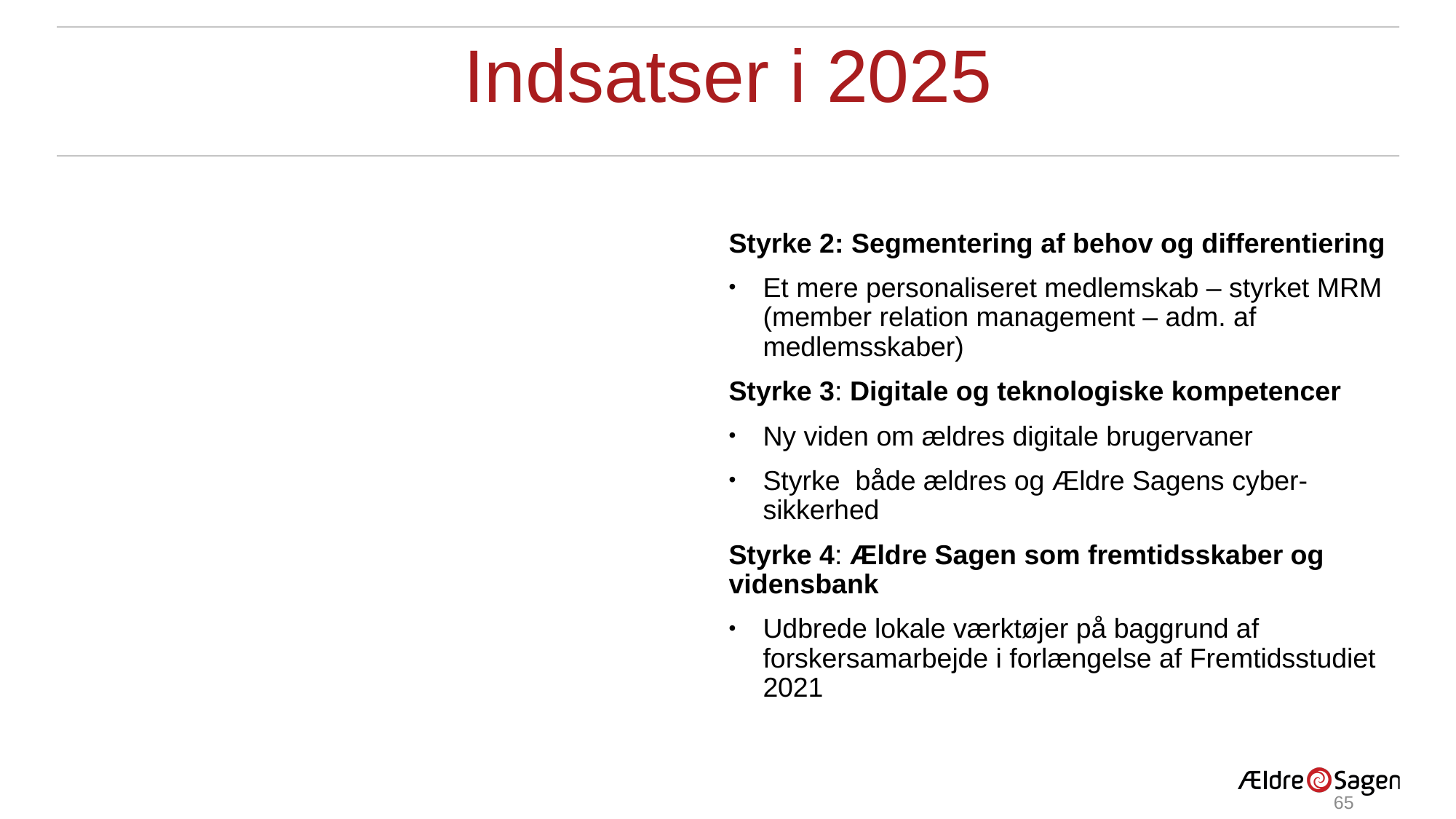

# Indsatser i 2025

Styrke 2: Segmentering af behov og differentiering
Et mere personaliseret medlemskab – styrket MRM (member relation management – adm. af medlemsskaber)
Styrke 3: Digitale og teknologiske kompetencer
Ny viden om ældres digitale brugervaner
Styrke  både ældres og Ældre Sagens cyber-sikkerhed
Styrke 4: Ældre Sagen som fremtidsskaber og vidensbank
Udbrede lokale værktøjer på baggrund af forskersamarbejde i forlængelse af Fremtidsstudiet 2021

65